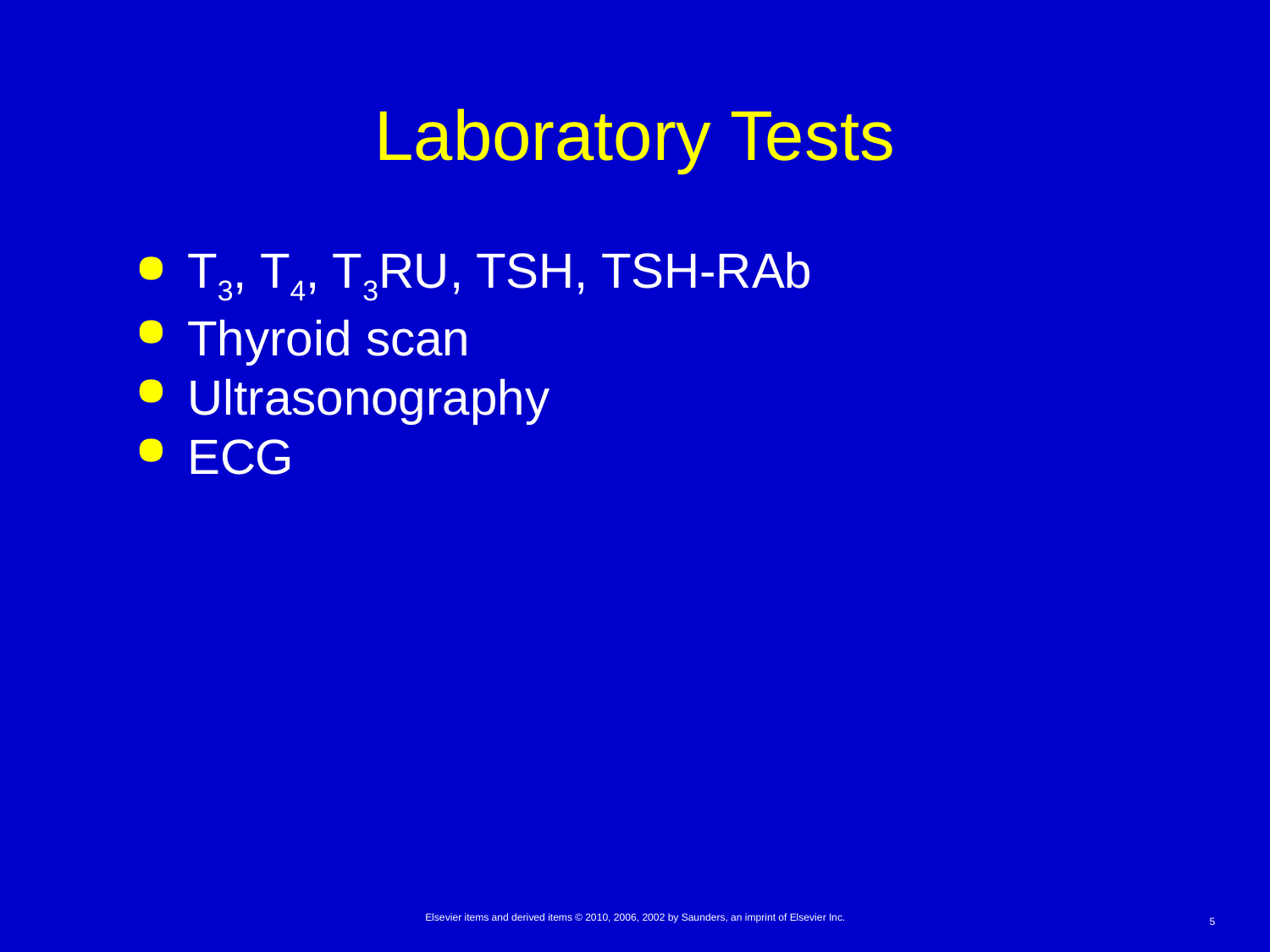

# Laboratory Tests
T3, T4, T3RU, TSH, TSH-RAb
Thyroid scan
Ultrasonography
ECG